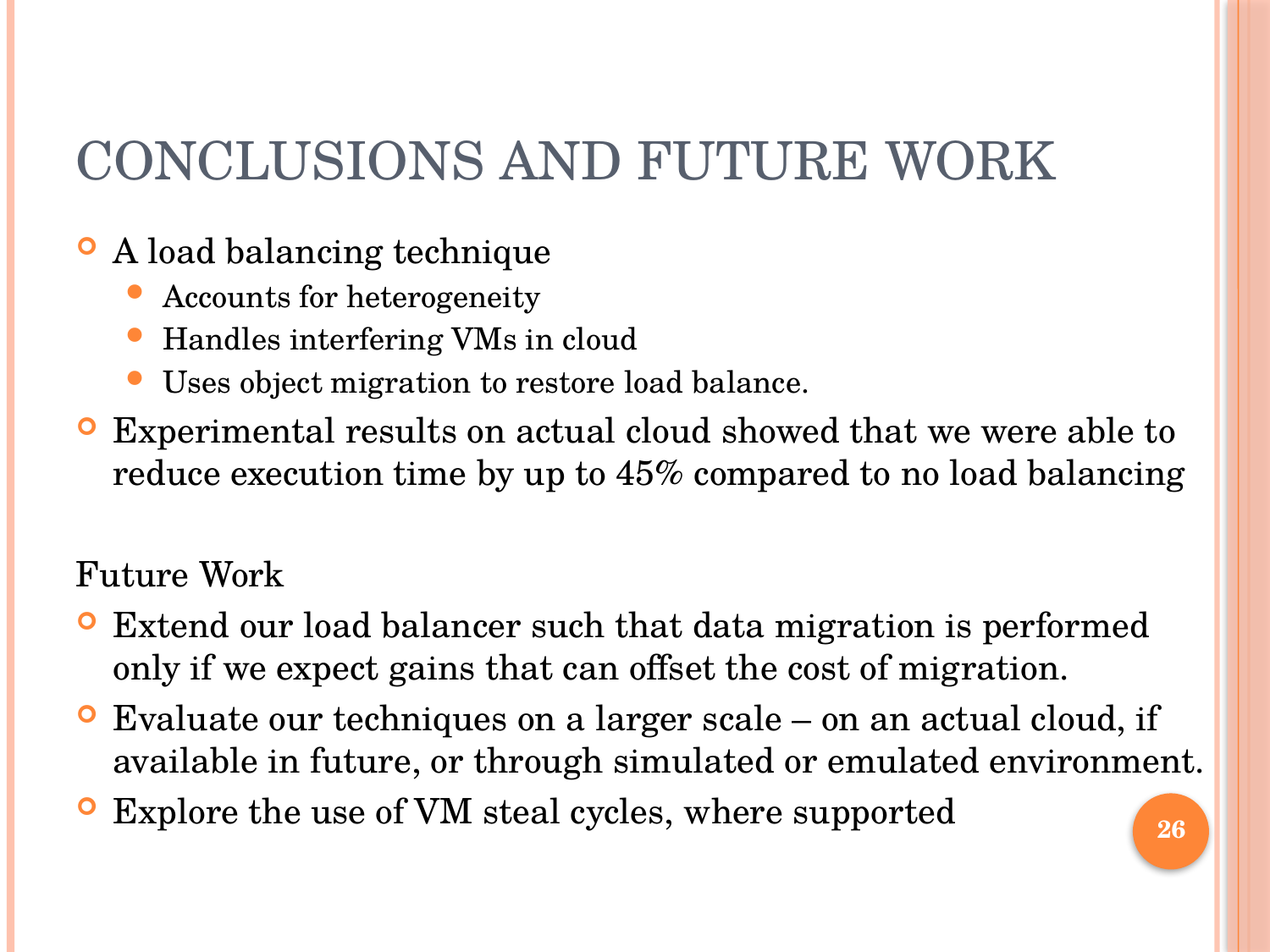

# Conclusions and future work
A load balancing technique
Accounts for heterogeneity
Handles interfering VMs in cloud
Uses object migration to restore load balance.
Experimental results on actual cloud showed that we were able to reduce execution time by up to 45% compared to no load balancing

Future Work
Extend our load balancer such that data migration is performed only if we expect gains that can offset the cost of migration.
Evaluate our techniques on a larger scale – on an actual cloud, if available in future, or through simulated or emulated environment.
Explore the use of VM steal cycles, where supported
26